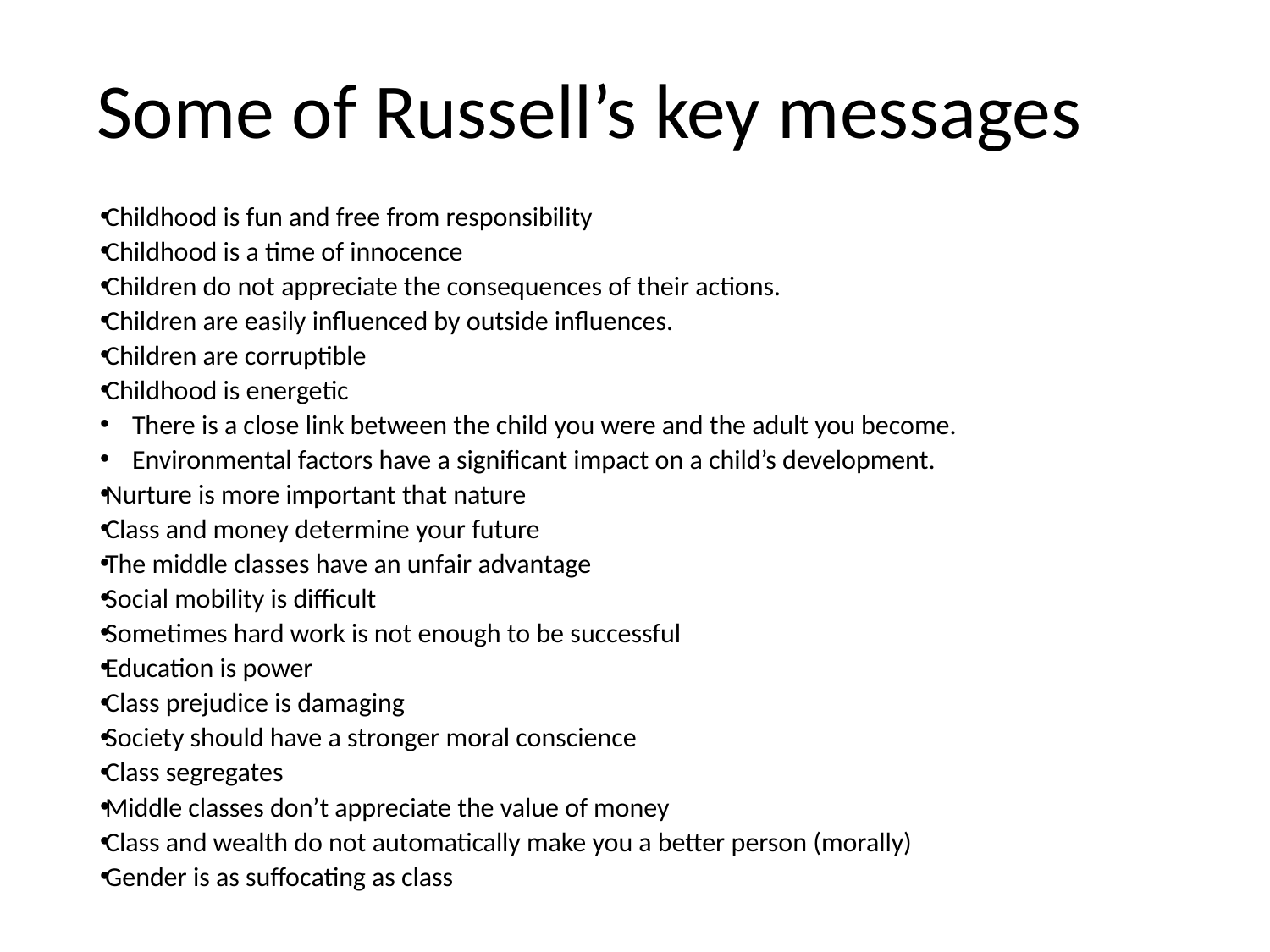

# Some of Russell’s key messages
Childhood is fun and free from responsibility
Childhood is a time of innocence
Children do not appreciate the consequences of their actions.
Children are easily influenced by outside influences.
Children are corruptible
Childhood is energetic
There is a close link between the child you were and the adult you become.
Environmental factors have a significant impact on a child’s development.
Nurture is more important that nature
Class and money determine your future
The middle classes have an unfair advantage
Social mobility is difficult
Sometimes hard work is not enough to be successful
Education is power
Class prejudice is damaging
Society should have a stronger moral conscience
Class segregates
Middle classes don’t appreciate the value of money
Class and wealth do not automatically make you a better person (morally)
Gender is as suffocating as class